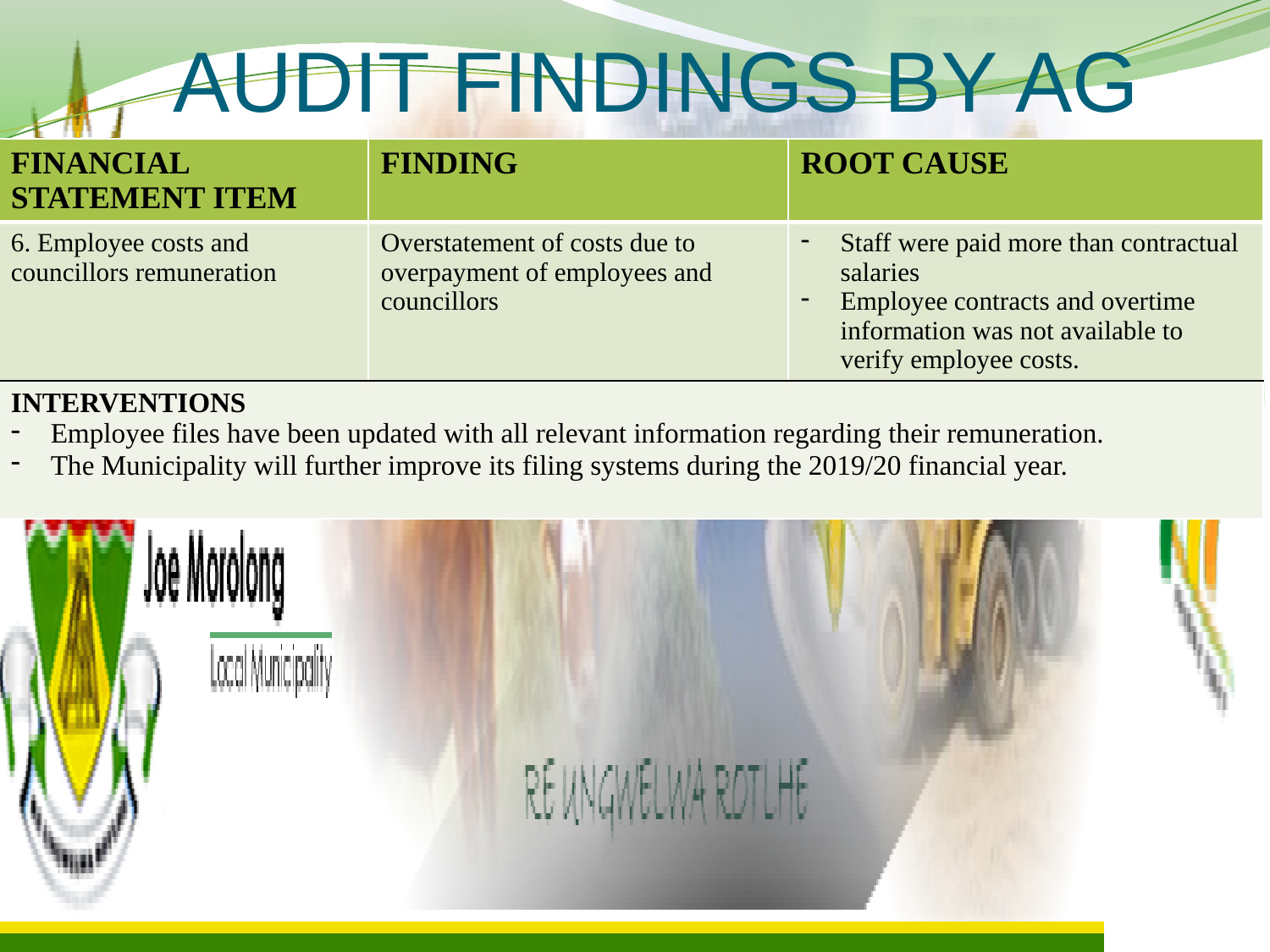

AUDIT FINDINGS BY AG
| FINANCIAL STATEMENT ITEM | FINDING | ROOT CAUSE |
| --- | --- | --- |
| 6. Employee costs and councillors remuneration | Overstatement of costs due to overpayment of employees and councillors | Staff were paid more than contractual salaries Employee contracts and overtime information was not available to verify employee costs. |
| INTERVENTIONS Employee files have been updated with all relevant information regarding their remuneration. The Municipality will further improve its filing systems during the 2019/20 financial year. |  |  |